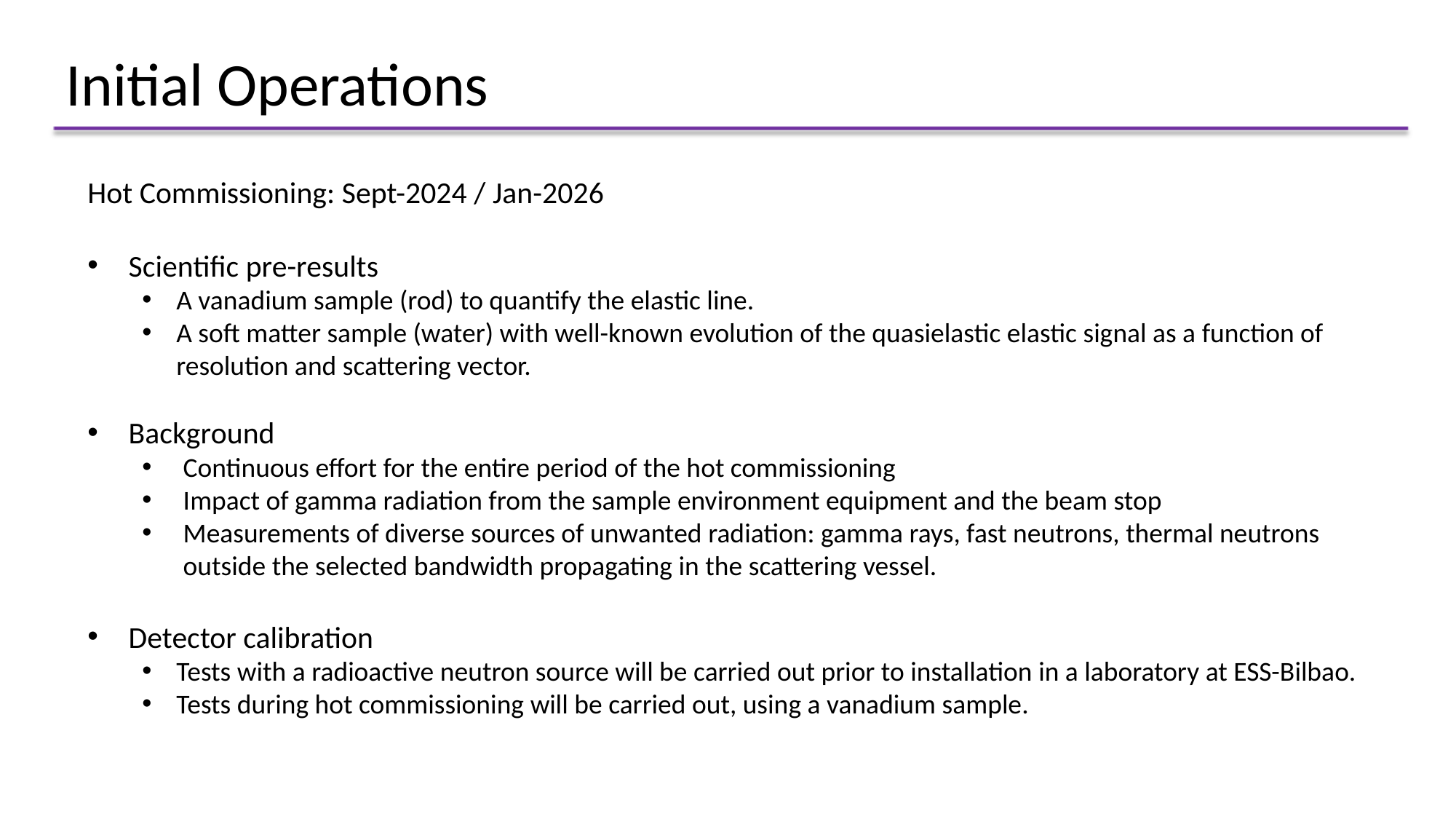

# Initial Operations
Hot Commissioning: Sept-2024 / Jan-2026

Scientific pre-results
A vanadium sample (rod) to quantify the elastic line.
A soft matter sample (water) with well-known evolution of the quasielastic elastic signal as a function of resolution and scattering vector.

Background
Continuous effort for the entire period of the hot commissioning
Impact of gamma radiation from the sample environment equipment and the beam stop
Measurements of diverse sources of unwanted radiation: gamma rays, fast neutrons, thermal neutrons outside the selected bandwidth propagating in the scattering vessel.

Detector calibration
Tests with a radioactive neutron source will be carried out prior to installation in a laboratory at ESS-Bilbao.
Tests during hot commissioning will be carried out, using a vanadium sample.